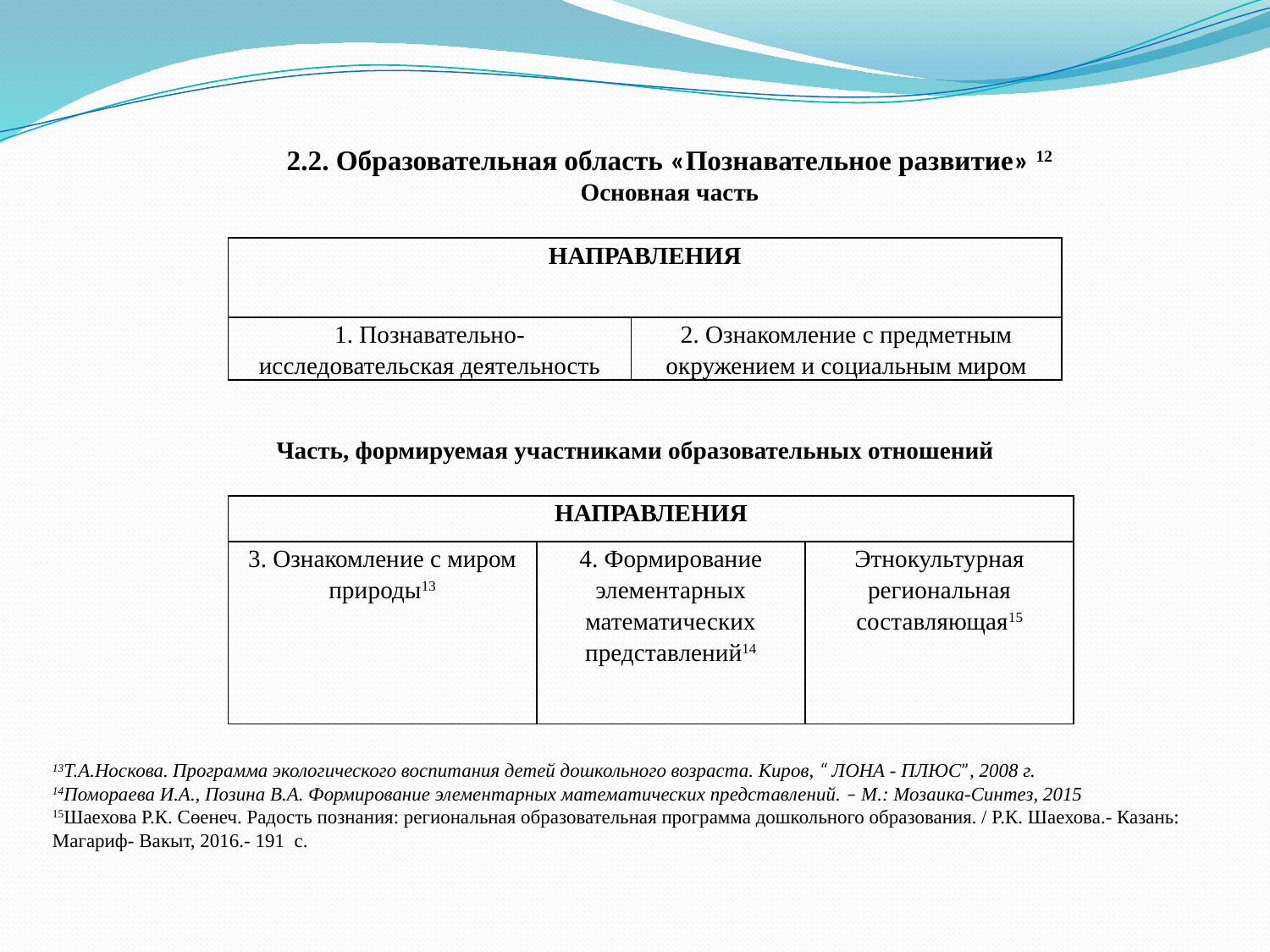

2.2. Образовательная область «Познавательное развитие» 12
Основная часть
| НАПРАВЛЕНИЯ |  |
| --- | --- |
| 1. Познавательно-исследовательская деятельность | 2. Ознакомление с предметным окружением и социальным миром |
Часть, формируемая участниками образовательных отношений

| НАПРАВЛЕНИЯ |  |  |
| --- | --- | --- |
| 3. Ознакомление с миром природы13 | 4. Формирование элементарных математических представлений14 | Этнокультурная региональная составляющая15 |
13Т.А.Носкова. Программа экологического воспитания детей дошкольного возраста. Киров, “ ЛОНА - ПЛЮС”, 2008 г.
14Помораева И.А., Позина В.А. Формирование элементарных математических представлений. – М.: Мозаика-Синтез, 2015
15Шаехова Р.К. Сөенеч. Радость познания: региональная образовательная программа дошкольного образования. / Р.К. Шаехова.- Казань: Магариф- Вакыт, 2016.- 191  с.